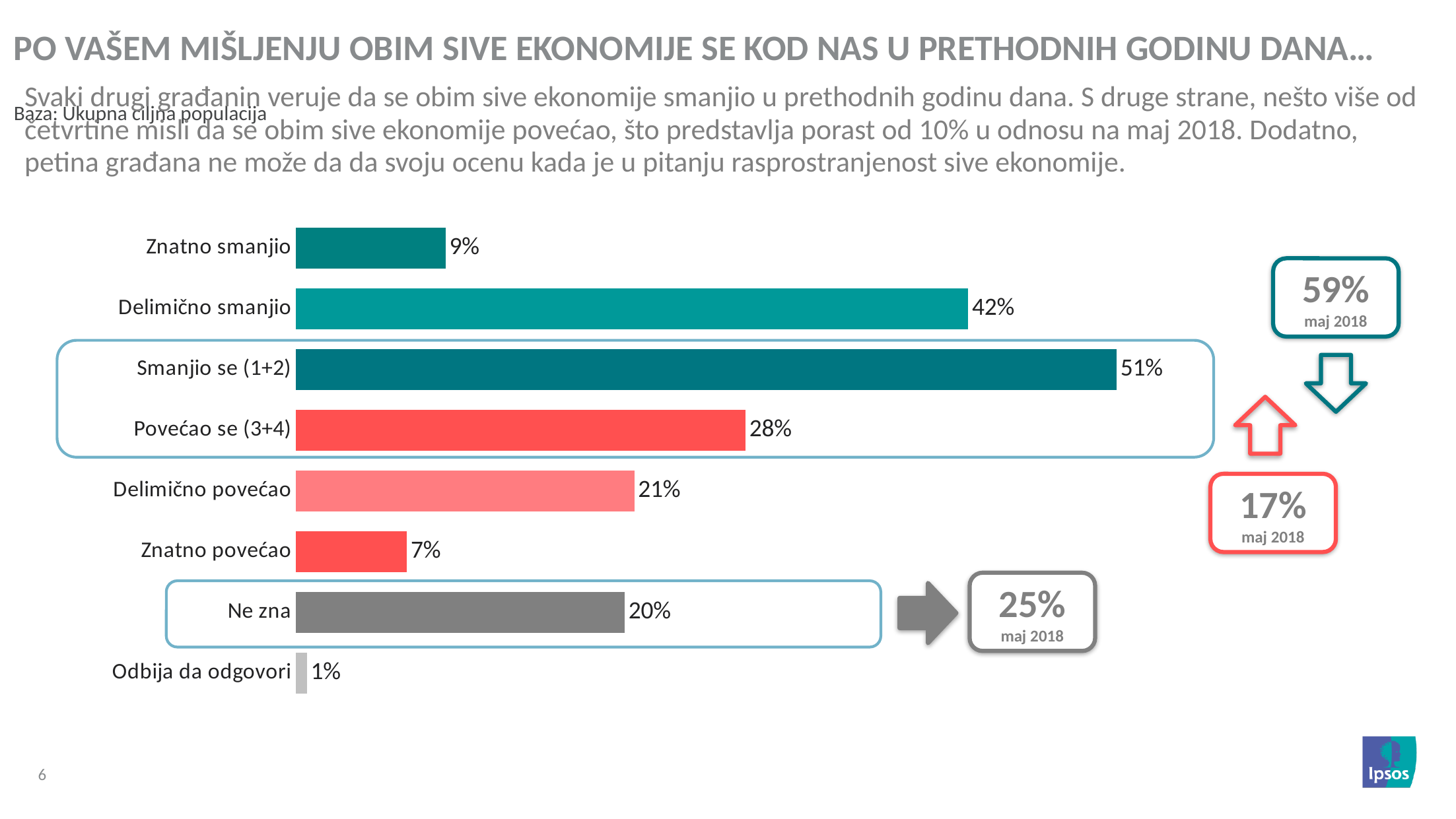

Po Vašem mišljenju obim sive ekonomije se kod nas u prethodnih godinu dana…
Svaki drugi građanin veruje da se obim sive ekonomije smanjio u prethodnih godinu dana. S druge strane, nešto više od četvrtine misli da se obim sive ekonomije povećao, što predstavlja porast od 10% u odnosu na maj 2018. Dodatno, petina građana ne može da da svoju ocenu kada je u pitanju rasprostranjenost sive ekonomije.

### Chart

| Category | Total |
|---|---|
| Znatno smanjio | 9.3 |
| Delimično smanjio | 41.7 |
| Smanjio se (1+2) | 50.9 |
| Povećao se (3+4) | 27.9 |
| Delimično povećao | 21.0 |
| Znatno povećao | 6.9 |
| Ne zna | 20.4 |
| Odbija da odgovori | 0.7 |
59%
maj 2018

17%
maj 2018
25%
maj 2018

Baza: Ukupna ciljna populacija